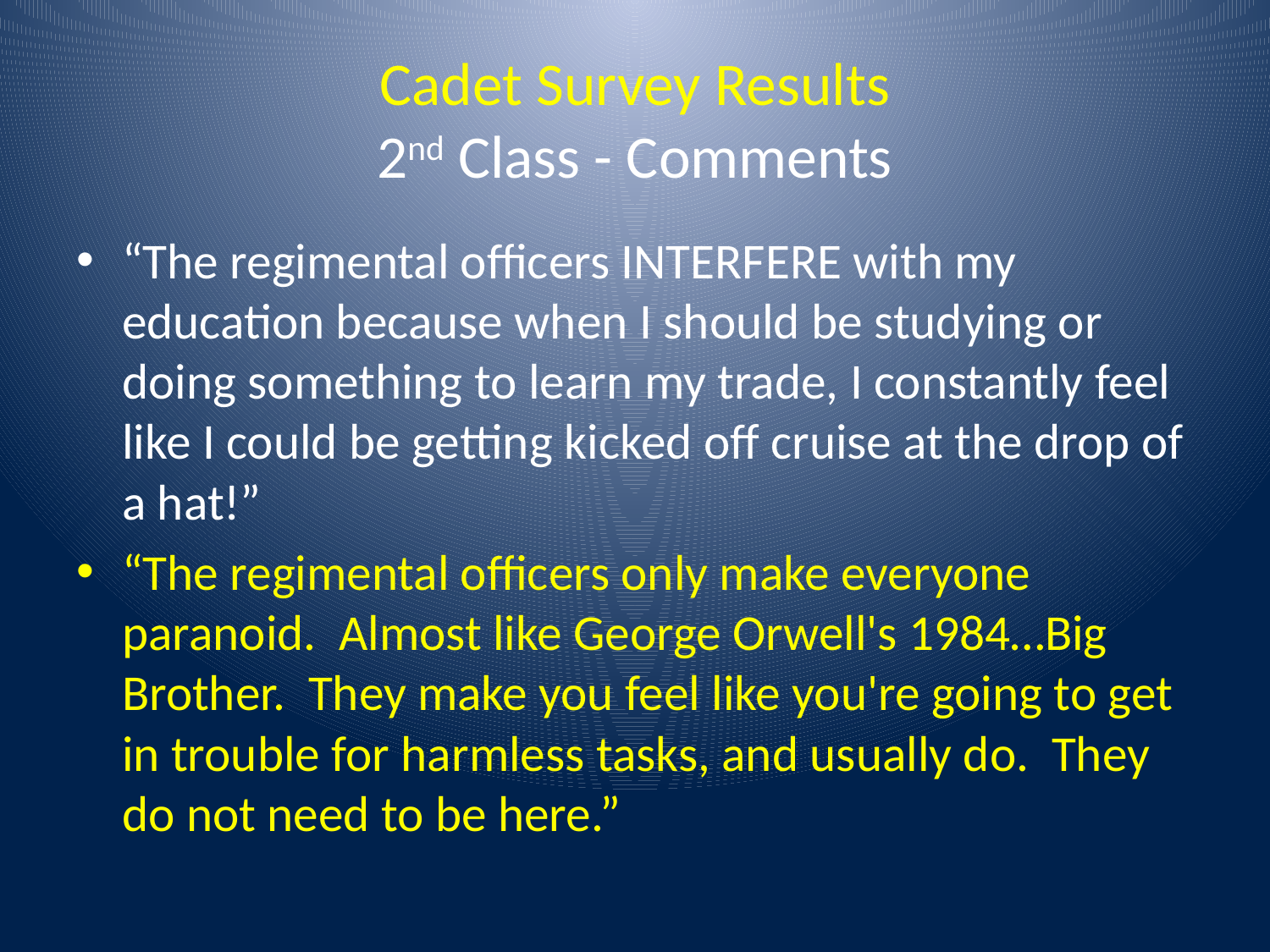

# Cadet Survey Results 2nd Class - Comments
“The regimental officers INTERFERE with my education because when I should be studying or doing something to learn my trade, I constantly feel like I could be getting kicked off cruise at the drop of a hat!”
“The regimental officers only make everyone paranoid.  Almost like George Orwell's 1984…Big Brother.  They make you feel like you're going to get in trouble for harmless tasks, and usually do.  They do not need to be here.”